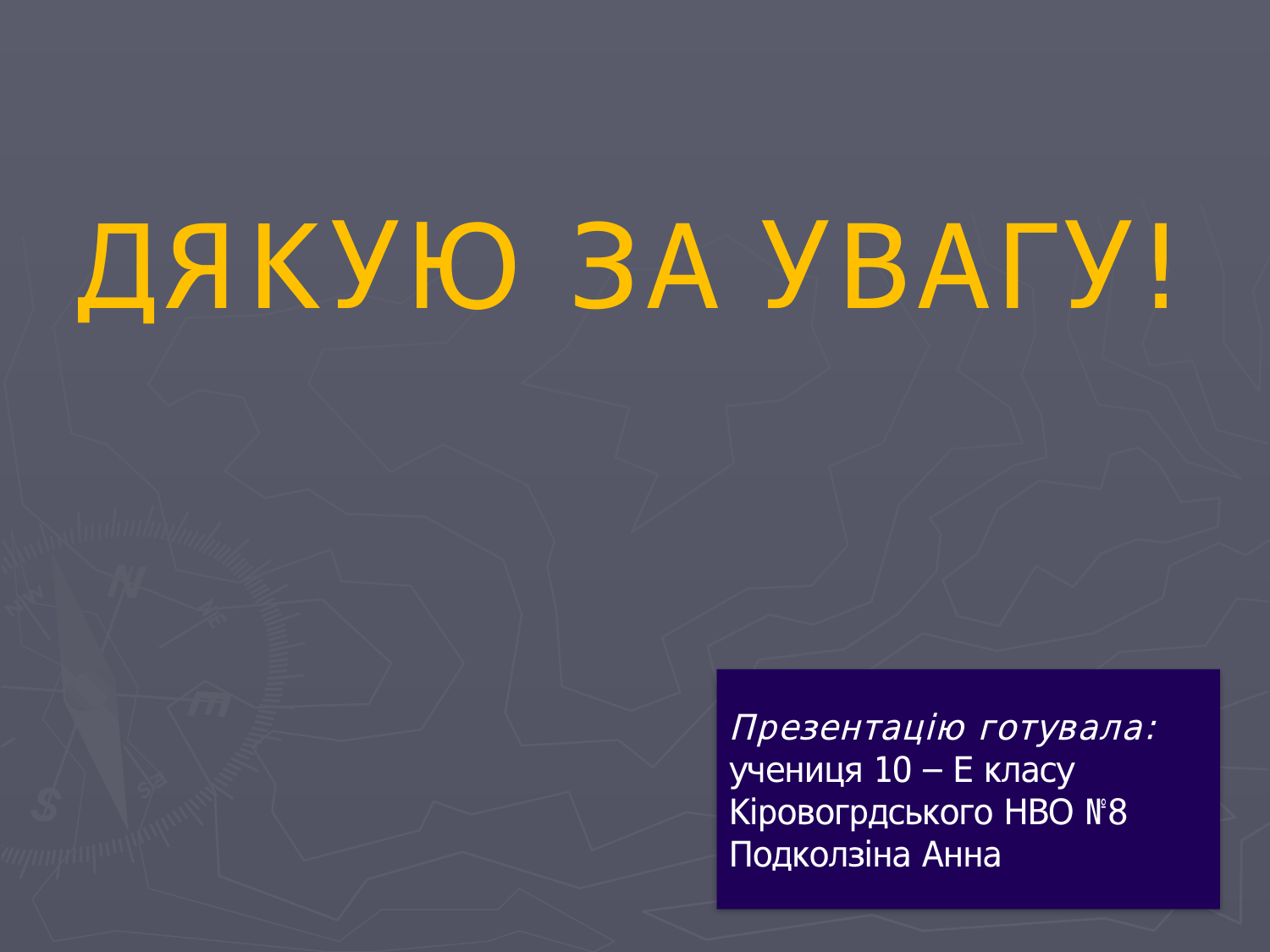

ДЯКУЮ ЗА УВАГУ!

Презентацію готувала:
учениця 10 – Е класу
Кіровогрдського НВО №8
Подколзіна Анна